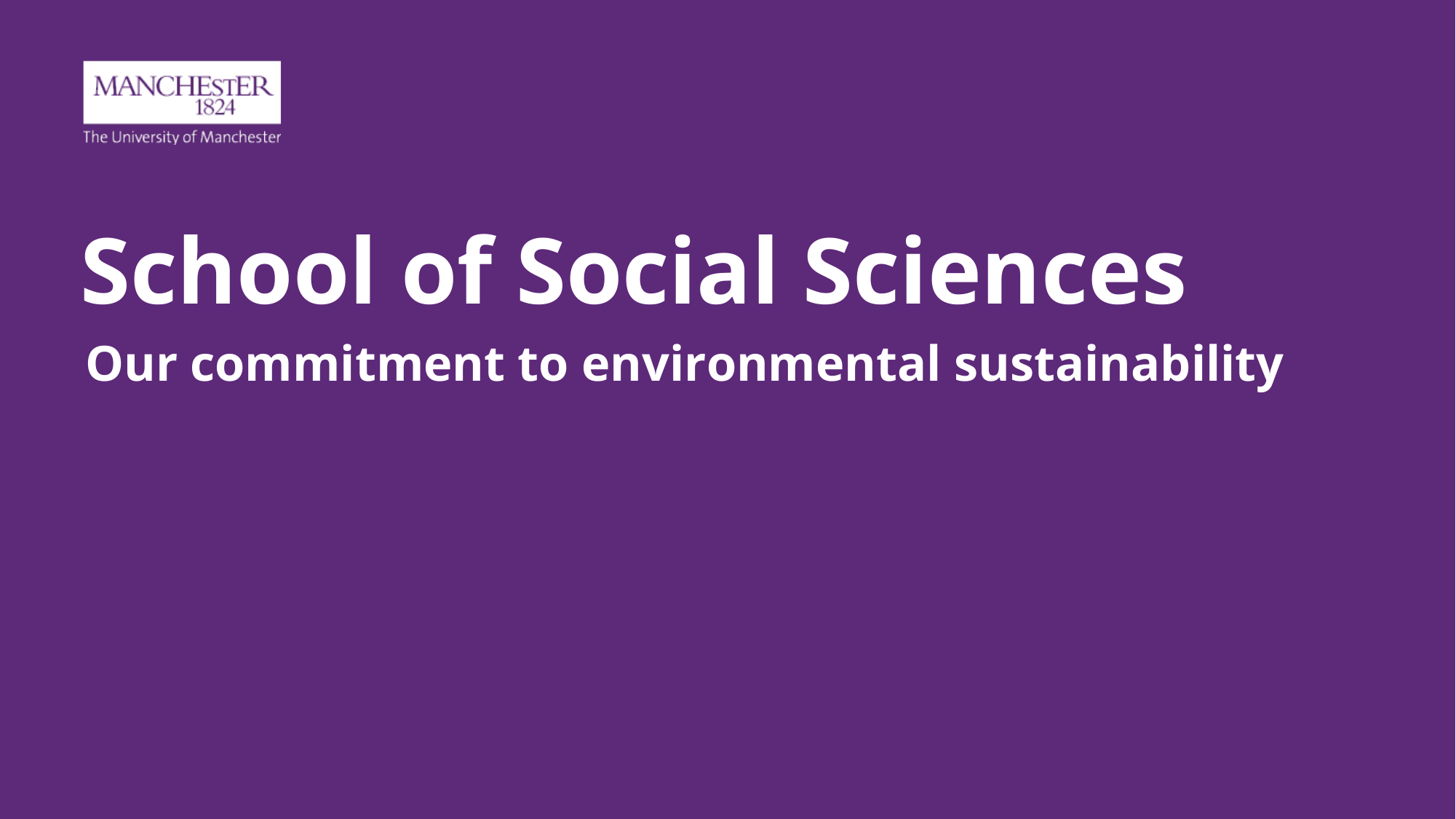

School of Social Sciences
# Our commitment to environmental sustainability